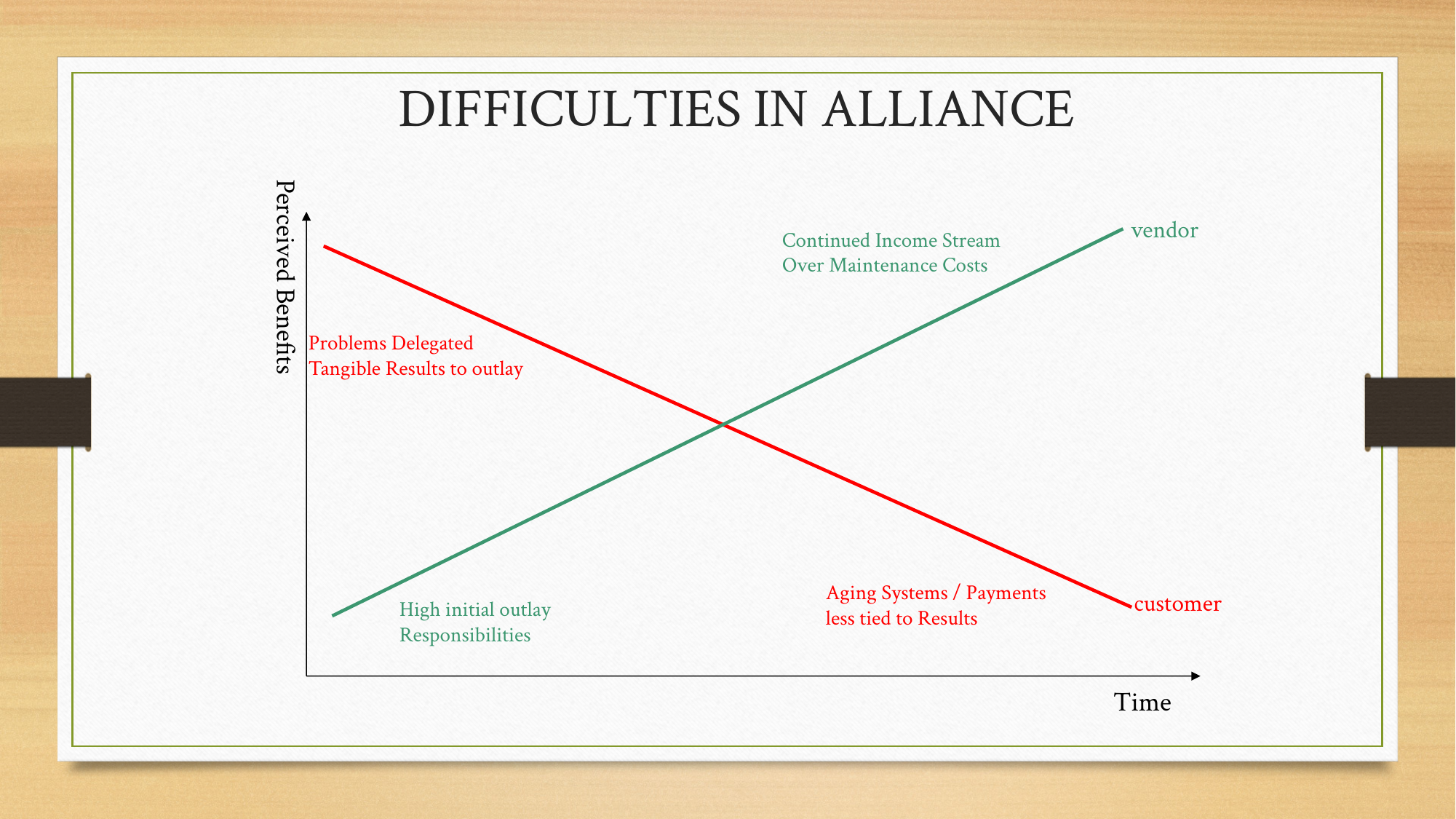

Difficulties in Alliance
Perceived Benefits
vendor

Continued Income Stream
Over Maintenance Costs

Problems Delegated
Tangible Results to outlay
Aging Systems / Payments
less tied to Results
customer
High initial outlay
Responsibilities

Time